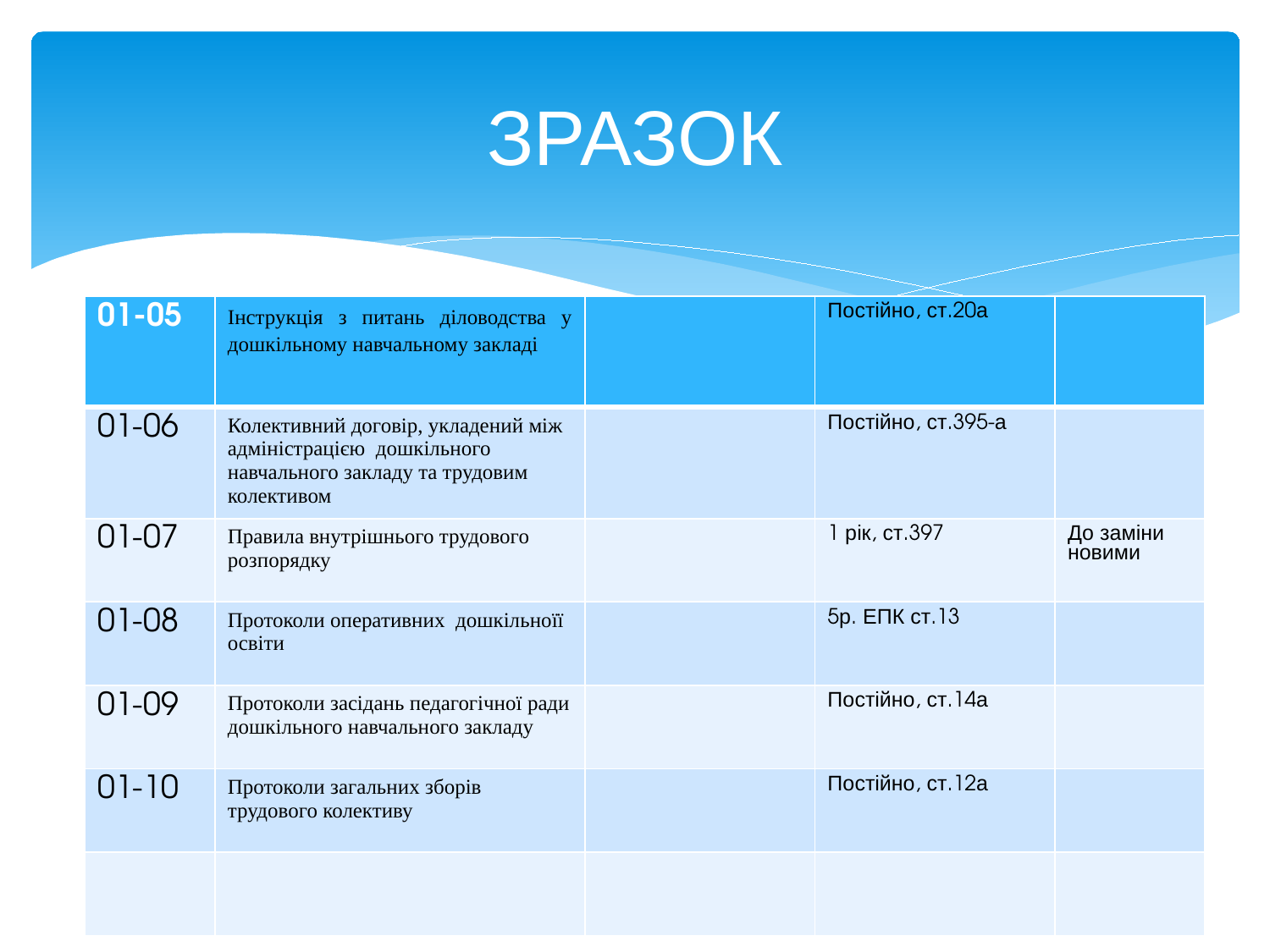

# ЗРАЗОК
| 01-05 | Інструкція з питань діловодства у дошкільному навчальному закладі |  | Постійно, ст.20а |  |
| --- | --- | --- | --- | --- |
| 01-06 | Колективний договір, укладений між адміністрацією  дошкільного навчального закладу та трудовим колективом |  | Постійно, ст.395-а |  |
| 01-07 | Правила внутрішнього трудового розпорядку |  | 1 рік, ст.397 | До заміни новими |
| 01-08 | Протоколи оперативних дошкільноїї освіти |  | 5р. ЕПК ст.13 |  |
| 01-09 | Протоколи засідань педагогічної ради дошкільного навчального закладу |  | Постійно, ст.14а |  |
| 01-10 | Протоколи загальних зборів трудового колективу |  | Постійно, ст.12а |  |
|  |  |  |  |  |